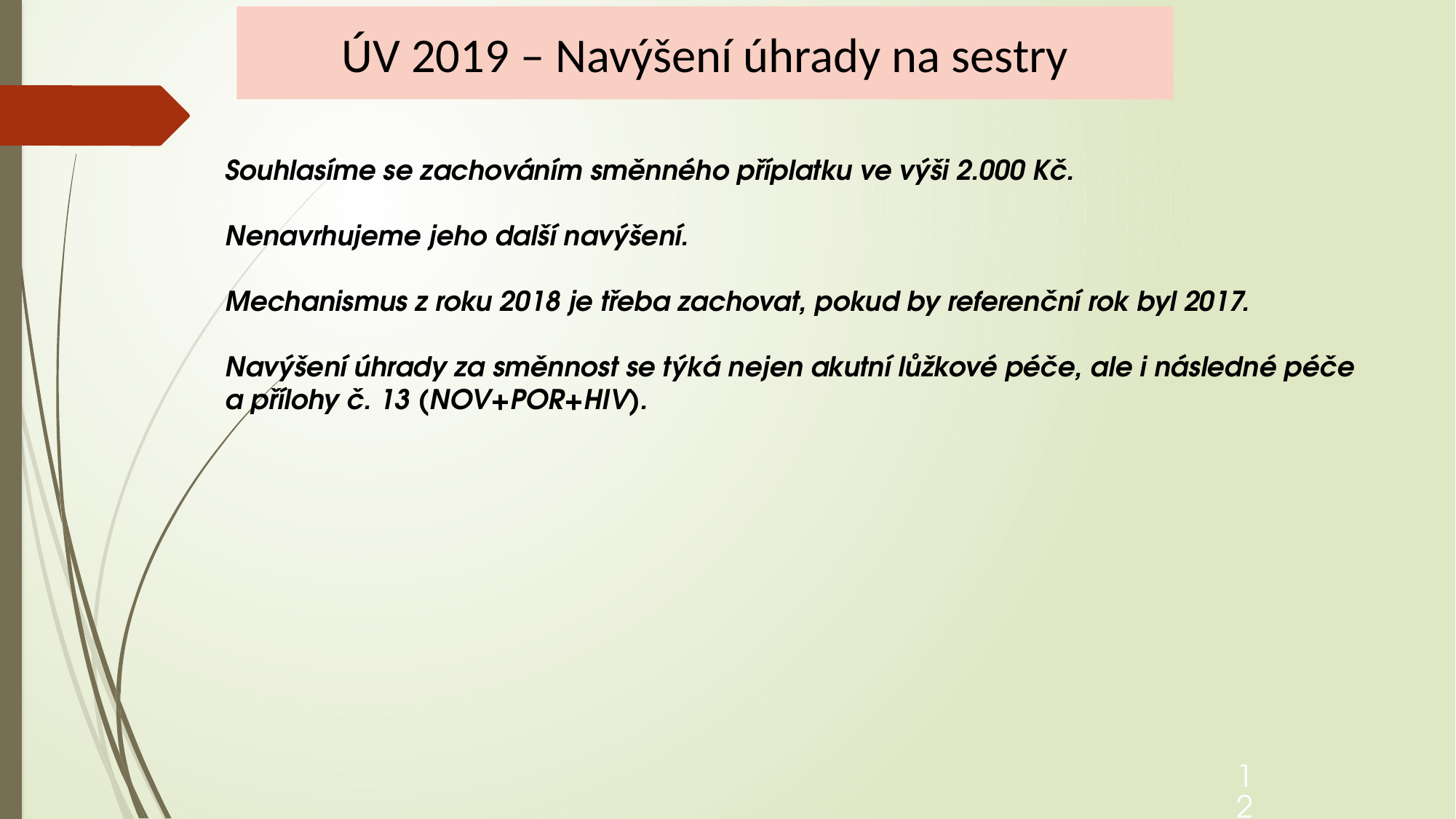

ÚV 2019 – Navýšení úhrady na sestry
# ÚV 2018 – návrh
Souhlasíme se zachováním směnného příplatku ve výši 2.000 Kč.

Nenavrhujeme jeho další navýšení.

Mechanismus z roku 2018 je třeba zachovat, pokud by referenční rok byl 2017.

Navýšení úhrady za směnnost se týká nejen akutní lůžkové péče, ale i následné péče a přílohy č. 13 (NOV+POR+HIV).

12